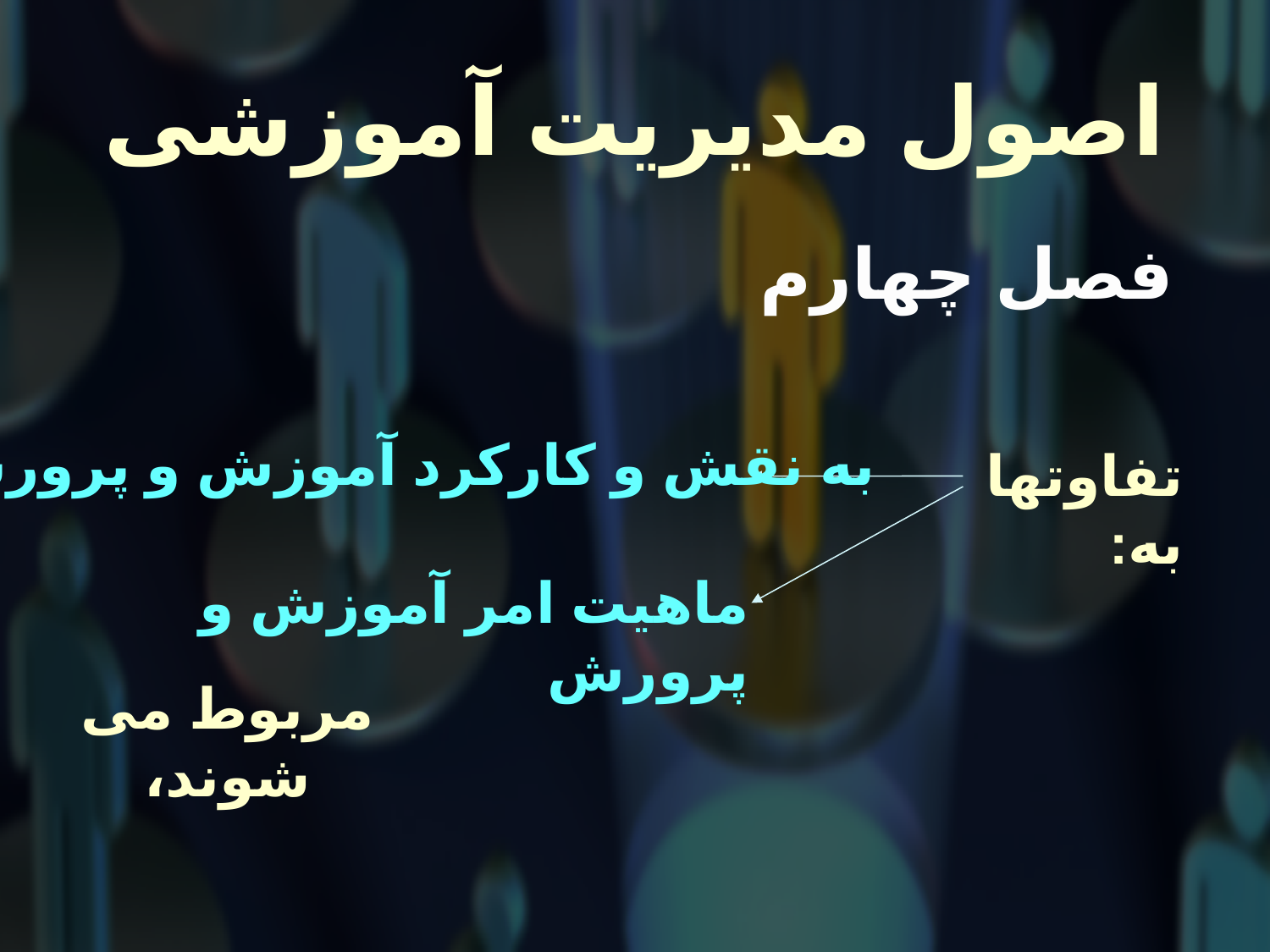

# اصول مدیریت آموزشی
 فصل چهارم

به نقش و کارکرد آموزش و پرورش
تفاوتها به:

ماهیت امر آموزش و پرورش
مربوط می شوند،